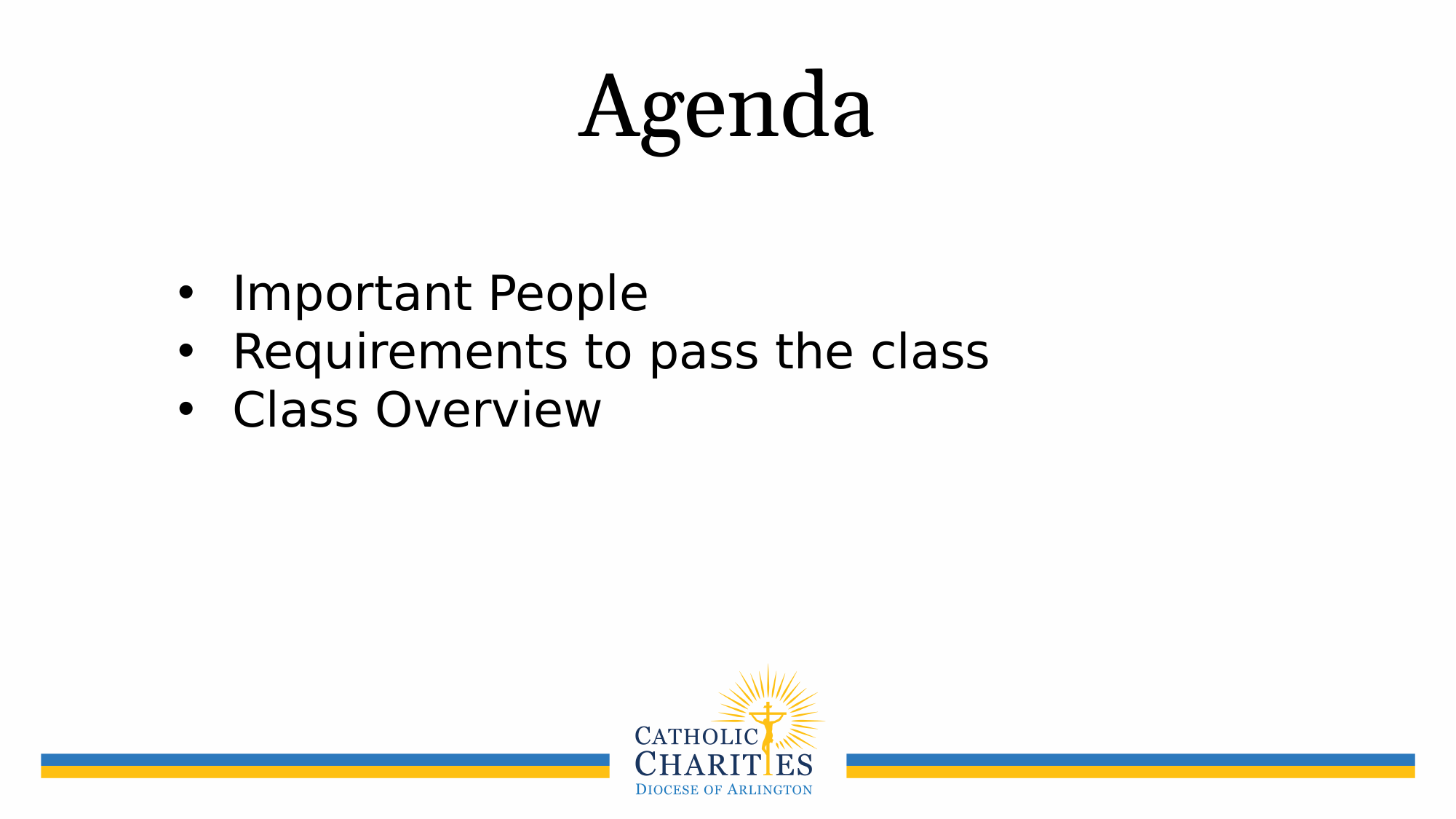

# Agenda
Important People
Requirements to pass the class
Class Overview